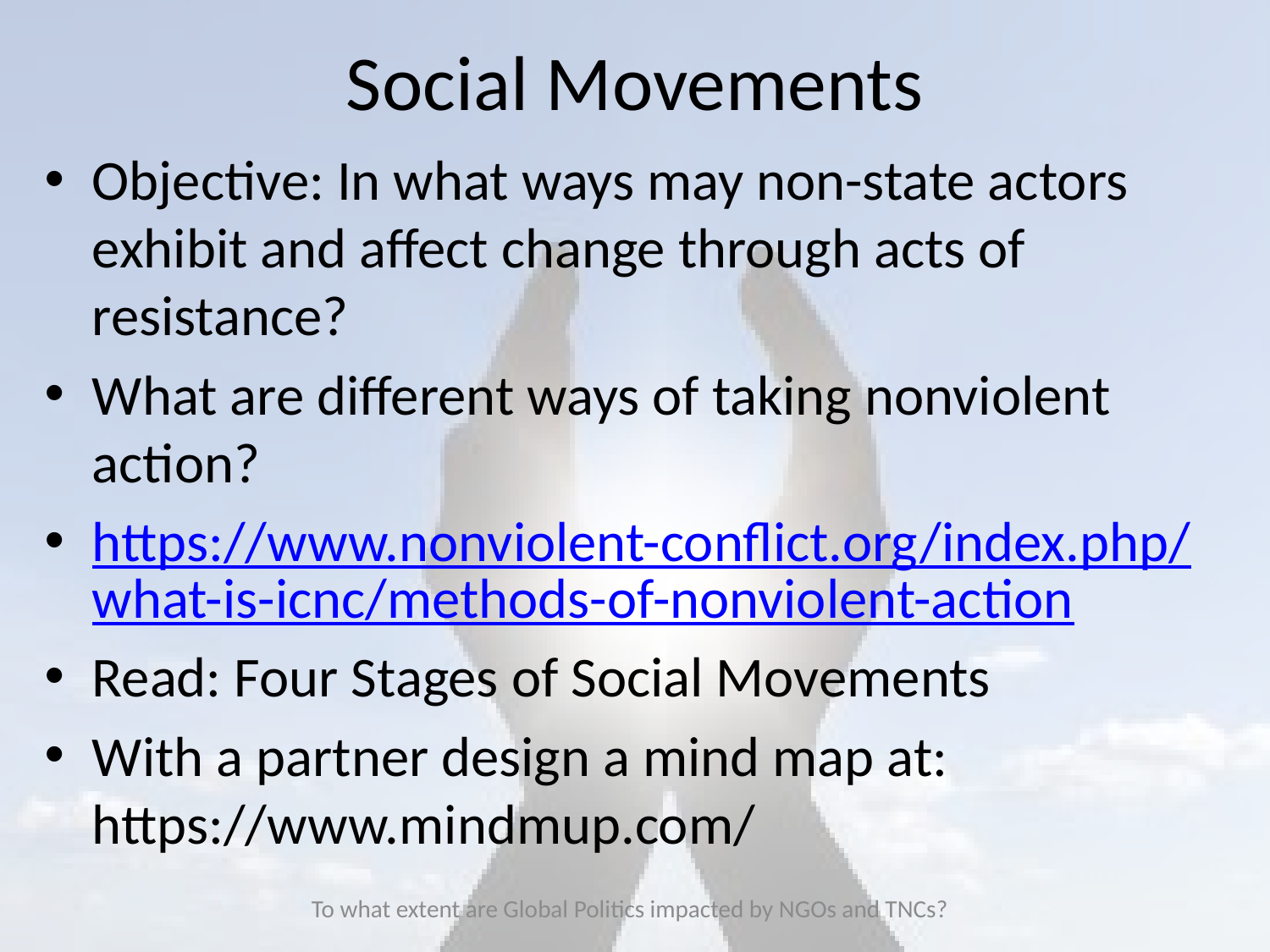

# Social Movements
Objective: In what ways may non-state actors exhibit and affect change through acts of resistance?
What are different ways of taking nonviolent action?
https://www.nonviolent-conflict.org/index.php/what-is-icnc/methods-of-nonviolent-action
Read: Four Stages of Social Movements
With a partner design a mind map at: https://www.mindmup.com/

To what extent are Global Politics impacted by NGOs and TNCs?